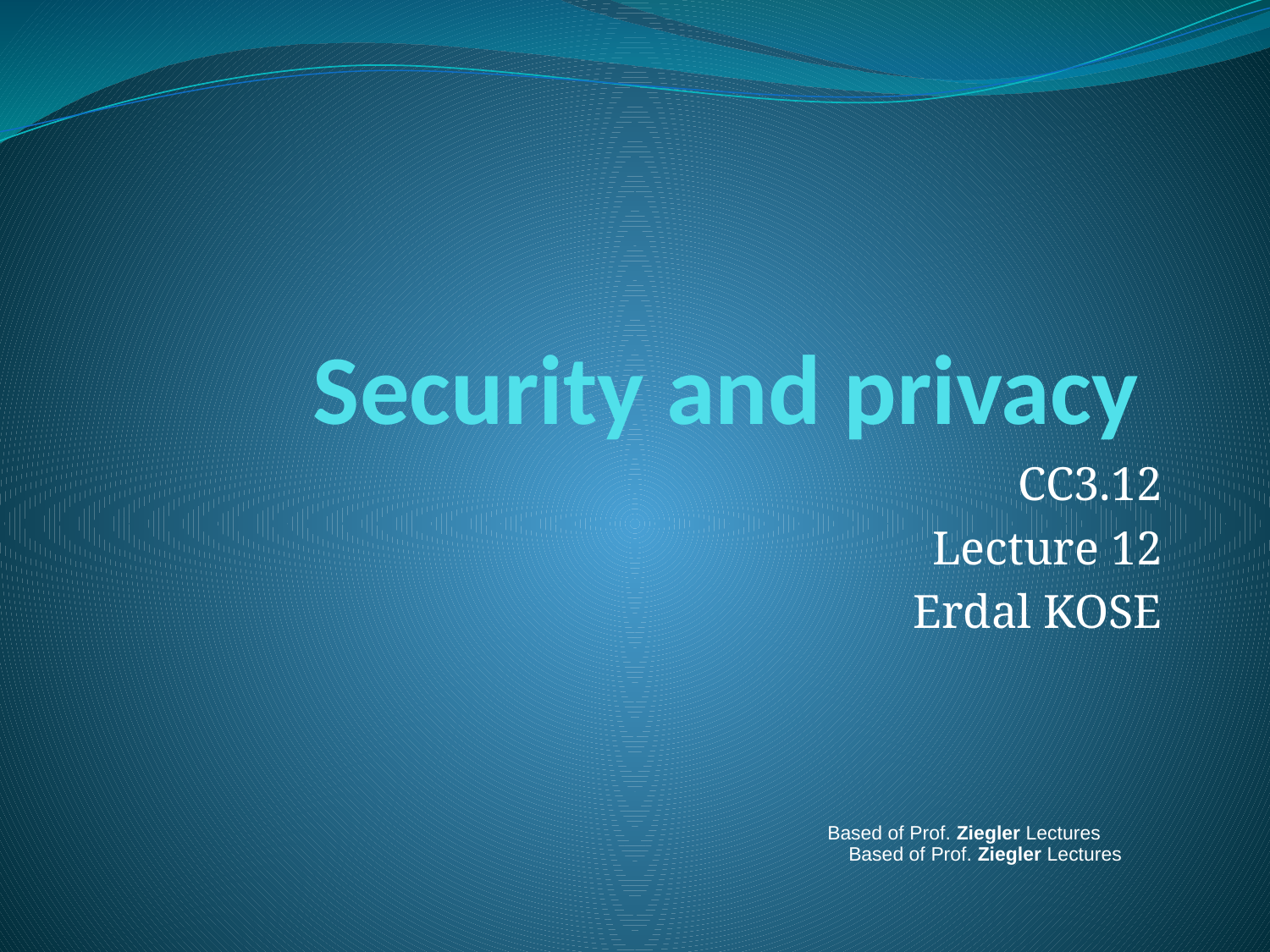

# Security and privacy
CC3.12
Lecture 12
Erdal KOSE

Based of Prof. Ziegler Lectures

Based of Prof. Ziegler Lectures